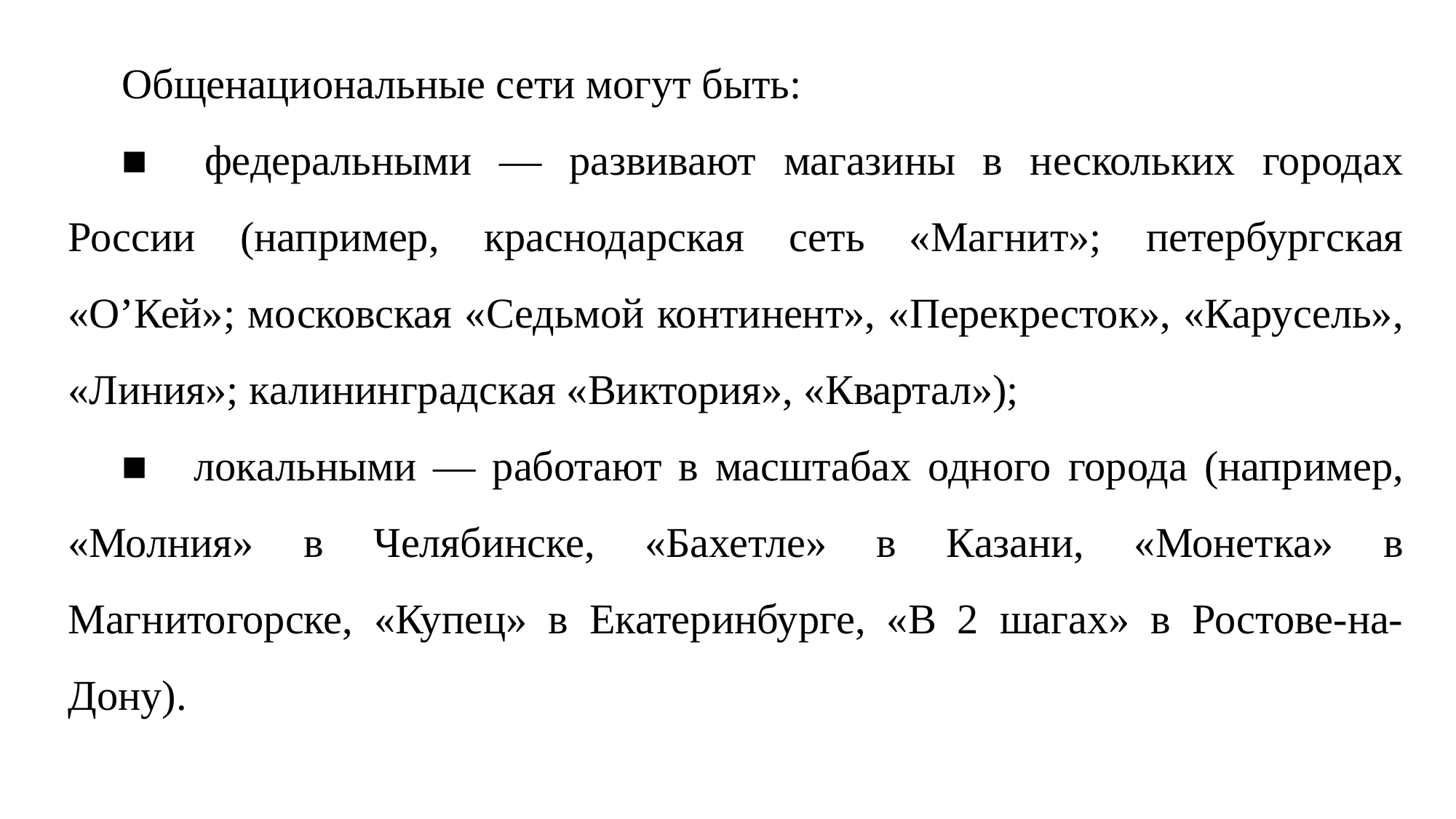

Общенациональные сети могут быть:
■	 федеральными — развивают магазины в нескольких городах России (например, краснодарская сеть «Магнит»; петербургская «О’Кей»; московская «Седьмой континент», «Перекресток», «Карусель», «Линия»; калининградская «Виктория», «Квартал»);
■	 локальными — работают в масштабах одного города (например, «Молния» в Челябинске, «Бахетле» в Казани, «Монетка» в Магнитогорске, «Купец» в Екатеринбурге, «В 2 шагах» в Ростове-на-Дону).